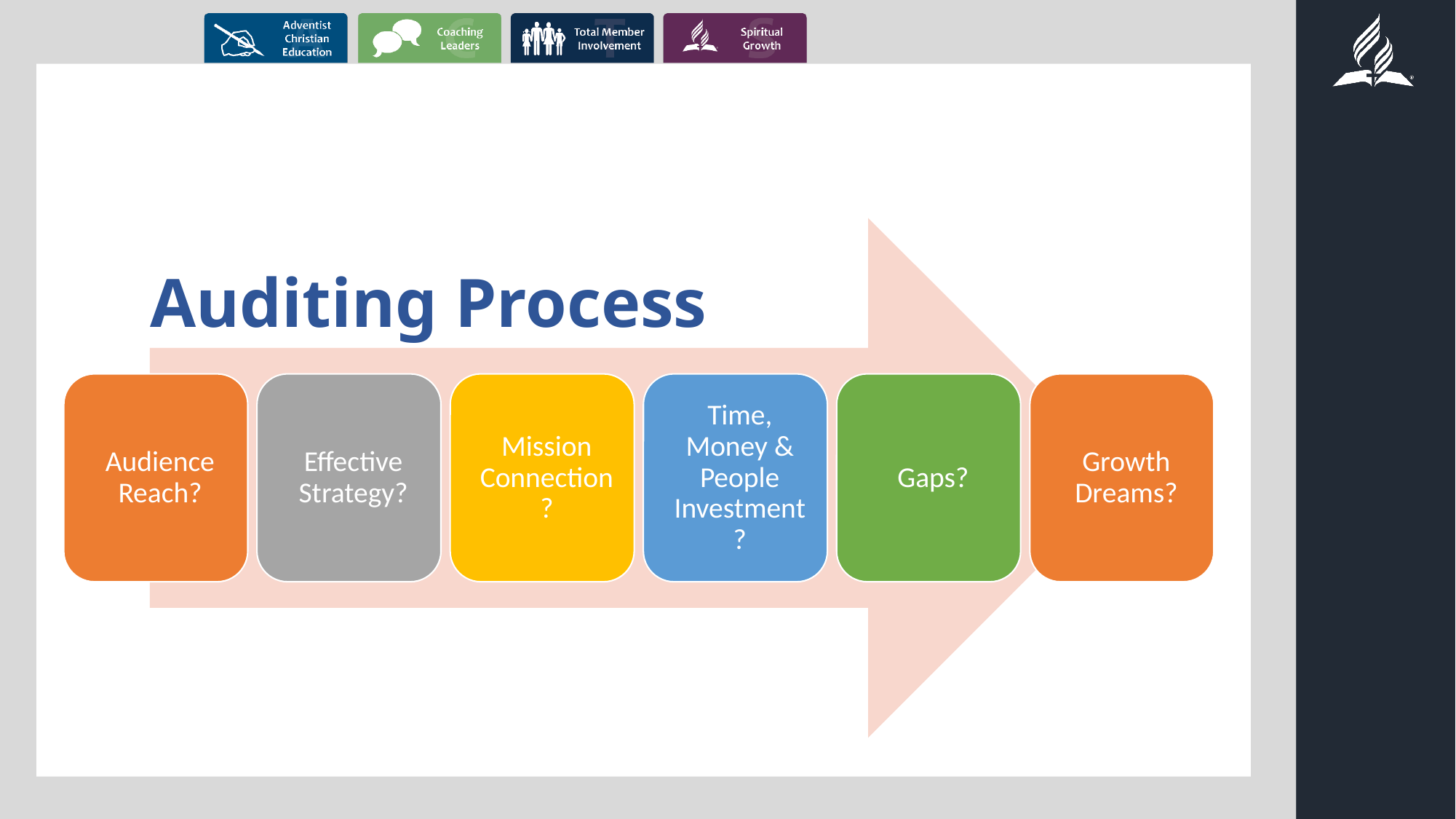

Audience Reach?
Effective Strategy?
Mission Connection?
Time, Money & People Investment?
Gaps?
Growth Dreams?
# Auditing Process